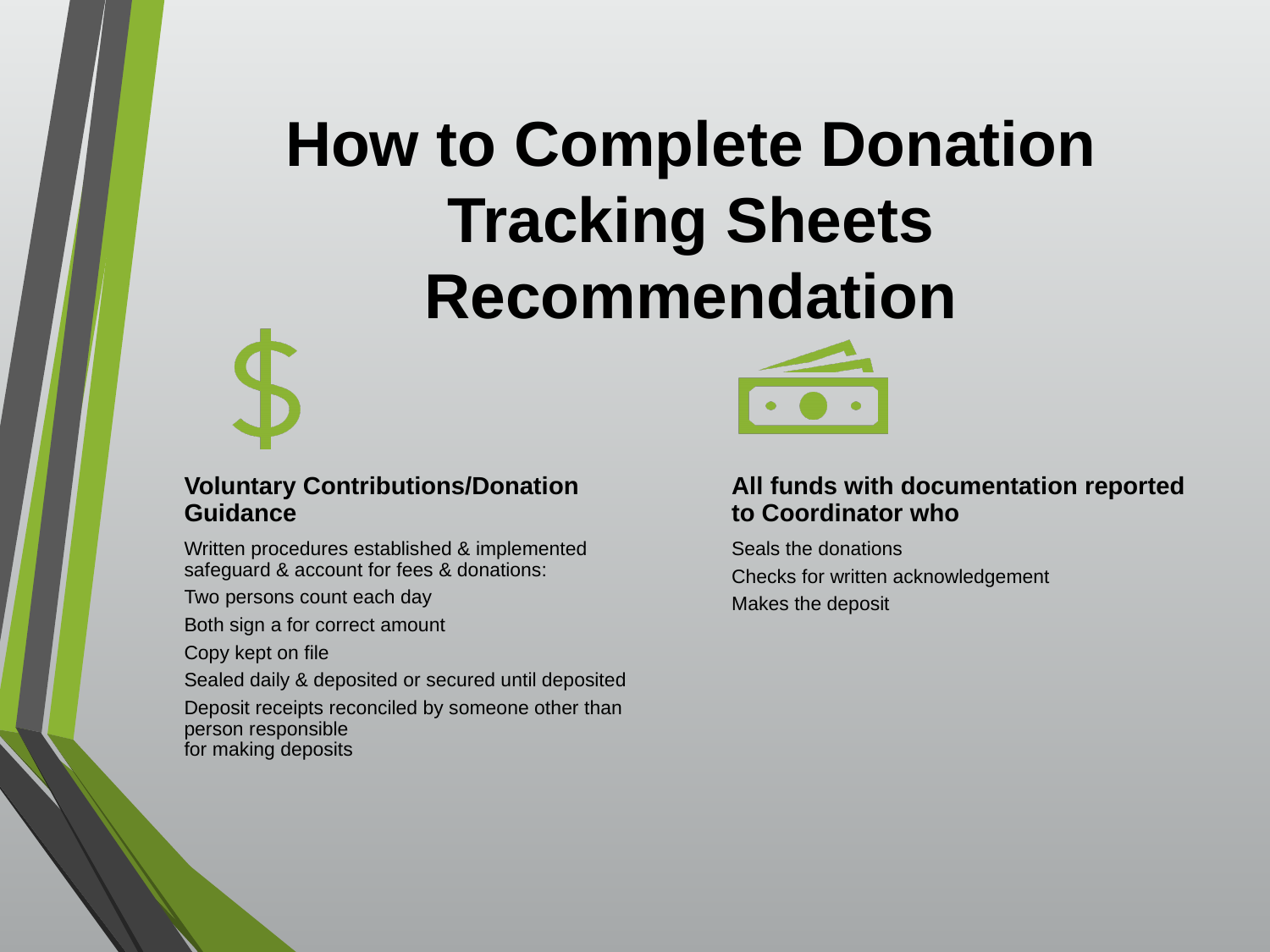

# How to Complete Donation Tracking Sheets Recommendation
Voluntary Contributions/Donation Guidance
Written procedures established & implemented
safeguard & account for fees & donations:
Two persons count each day
Both sign a for correct amount
Copy kept on file
Sealed daily & deposited or secured until deposited
Deposit receipts reconciled by someone other than person responsible
for making deposits
All funds with documentation reported to Coordinator who
Seals the donations
Checks for written acknowledgement
Makes the deposit